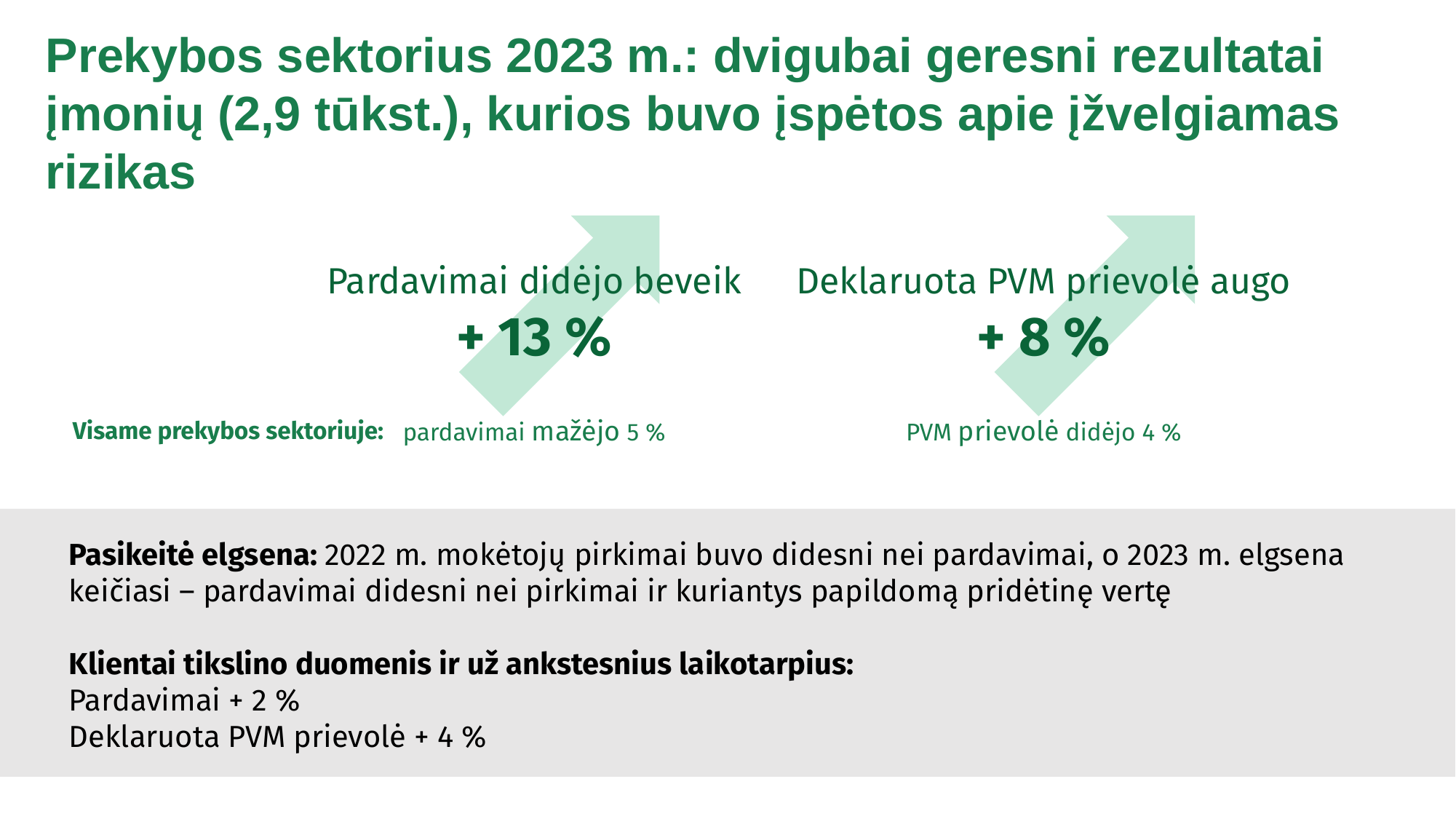

Prekybos sektorius 2023 m.: dvigubai geresni rezultatai įmonių (2,9 tūkst.), kurios buvo įspėtos apie įžvelgiamas rizikas

Pardavimai didėjo beveik
+ 13 %
Deklaruota PVM prievolė augo
+ 8 %
pardavimai mažėjo 5 %
PVM prievolė didėjo 4 %
Visame prekybos sektoriuje:

Pasikeitė elgsena: 2022 m. mokėtojų pirkimai buvo didesni nei pardavimai, o 2023 m. elgsena keičiasi – pardavimai didesni nei pirkimai ir kuriantys papildomą pridėtinę vertę

Klientai tikslino duomenis ir už ankstesnius laikotarpius:
Pardavimai + 2 %
Deklaruota PVM prievolė + 4 %